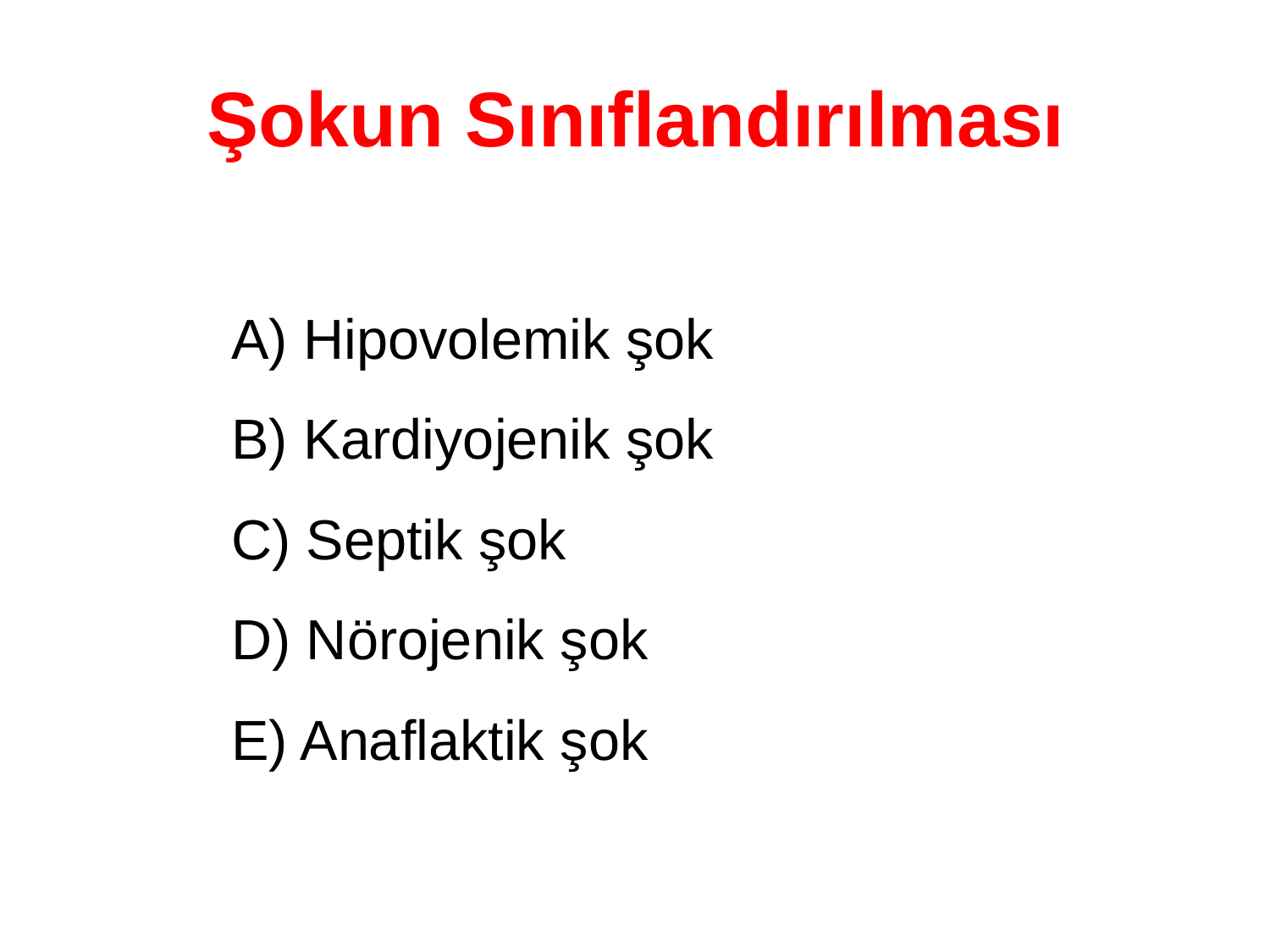

# Şokun Sınıflandırılması
A) Hipovolemik şok
B) Kardiyojenik şok
C) Septik şok
D) Nörojenik şok
E) Anaflaktik şok